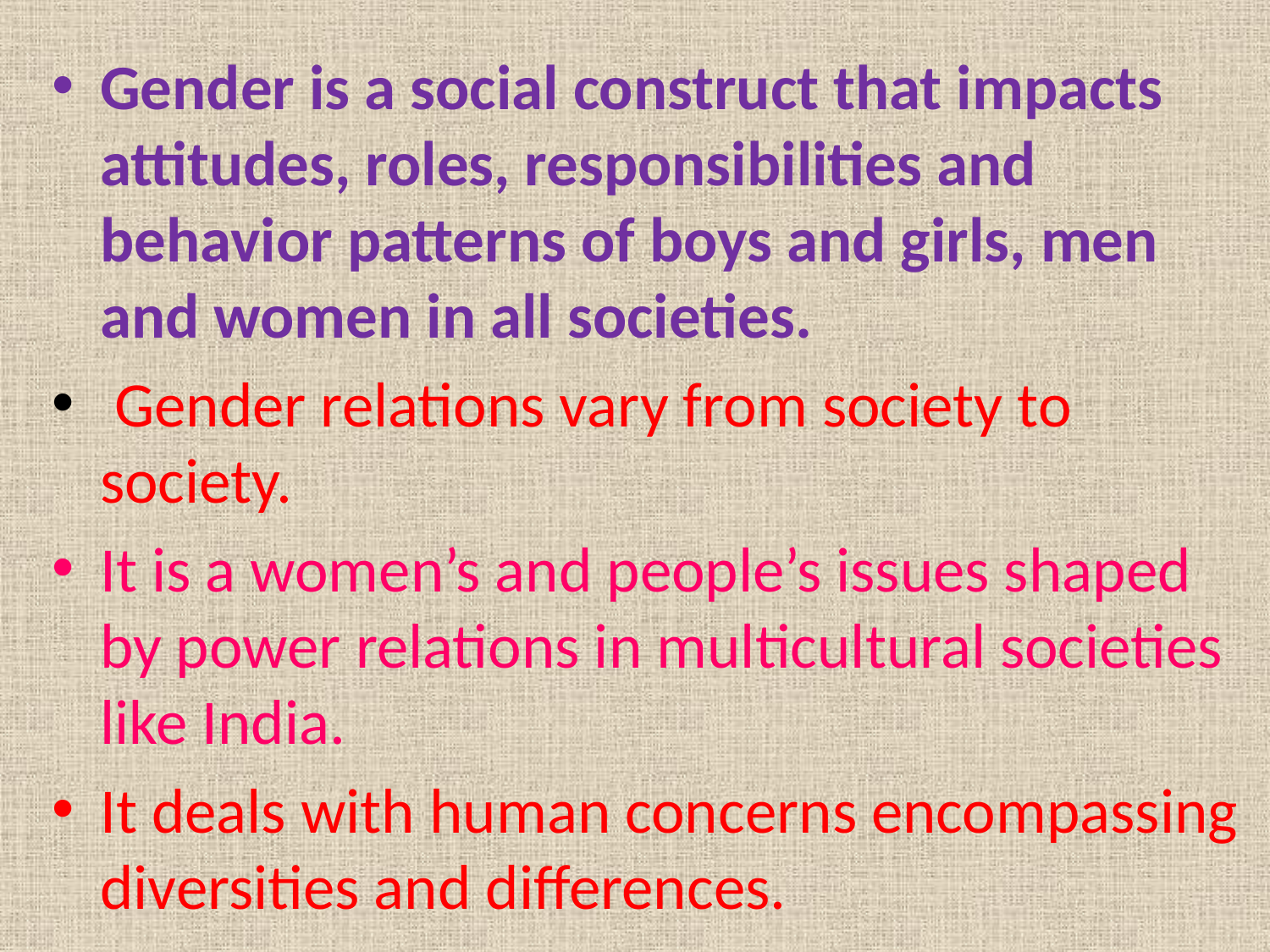

Gender is a social construct that impacts attitudes, roles, responsibilities and behavior patterns of boys and girls, men and women in all societies.
 Gender relations vary from society to society.
It is a women’s and people’s issues shaped by power relations in multicultural societies like India.
It deals with human concerns encompassing diversities and differences.